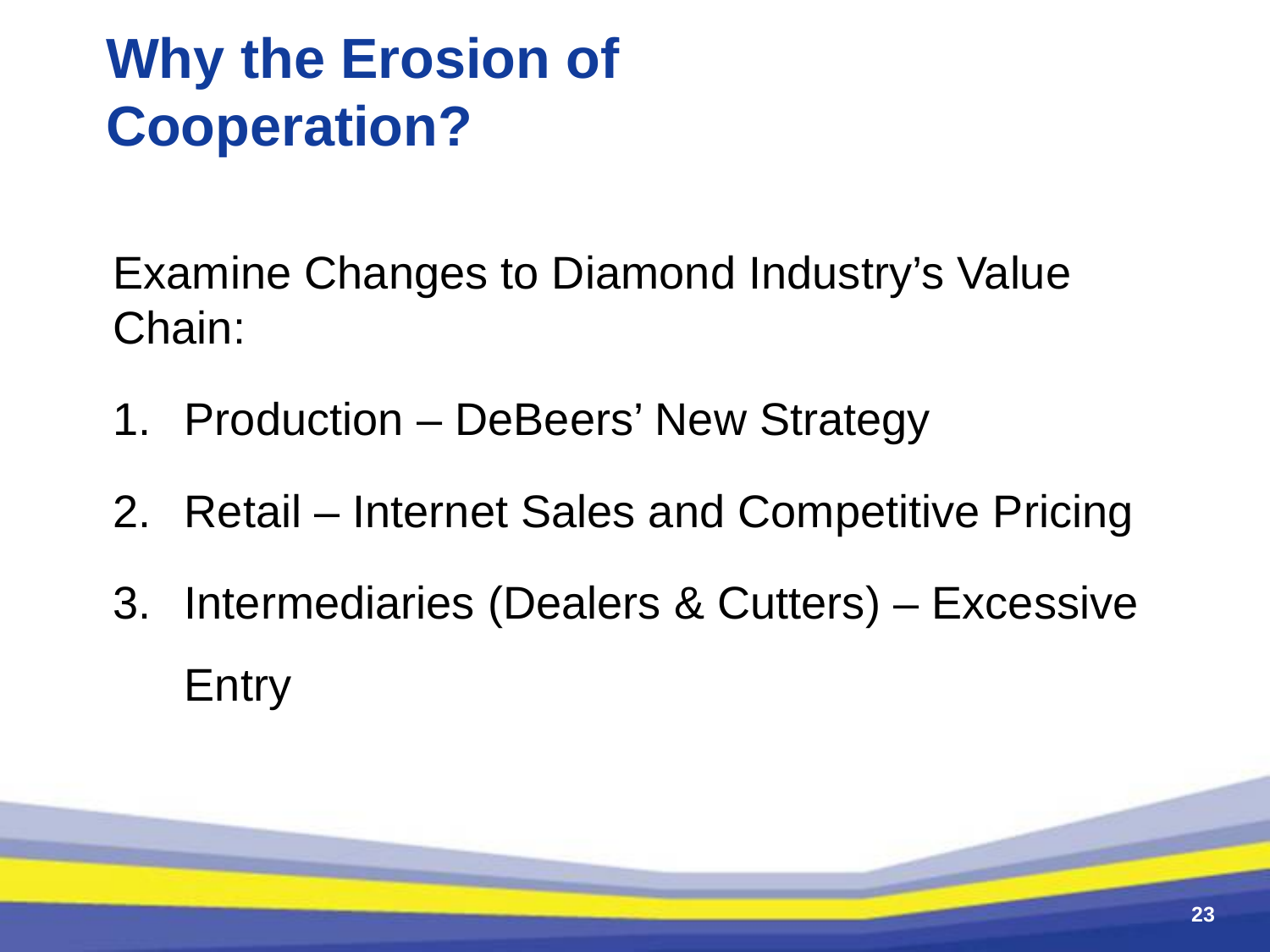

# Why the Erosion of Cooperation?
Examine Changes to Diamond Industry’s Value Chain:
Production – DeBeers’ New Strategy
Retail – Internet Sales and Competitive Pricing
Intermediaries (Dealers & Cutters) – Excessive Entry
23